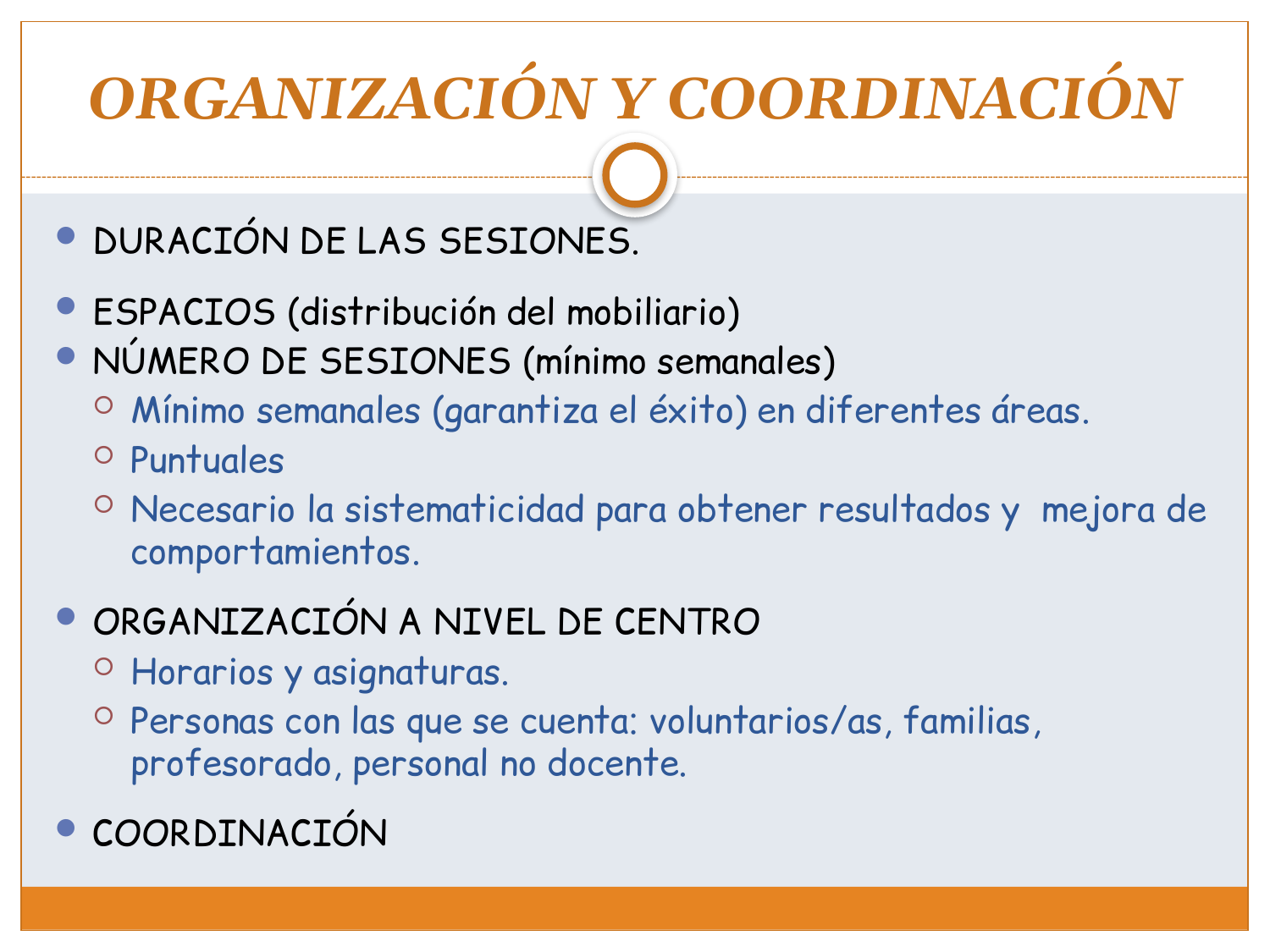

# ORGANIZACIÓN Y COORDINACIÓN
DURACIÓN DE LAS SESIONES.
ESPACIOS (distribución del mobiliario)
NÚMERO DE SESIONES (mínimo semanales)
Mínimo semanales (garantiza el éxito) en diferentes áreas.
Puntuales
Necesario la sistematicidad para obtener resultados y  mejora de comportamientos.
ORGANIZACIÓN A NIVEL DE CENTRO
Horarios y asignaturas.
Personas con las que se cuenta: voluntarios/as, familias, profesorado, personal no docente.
COORDINACIÓN